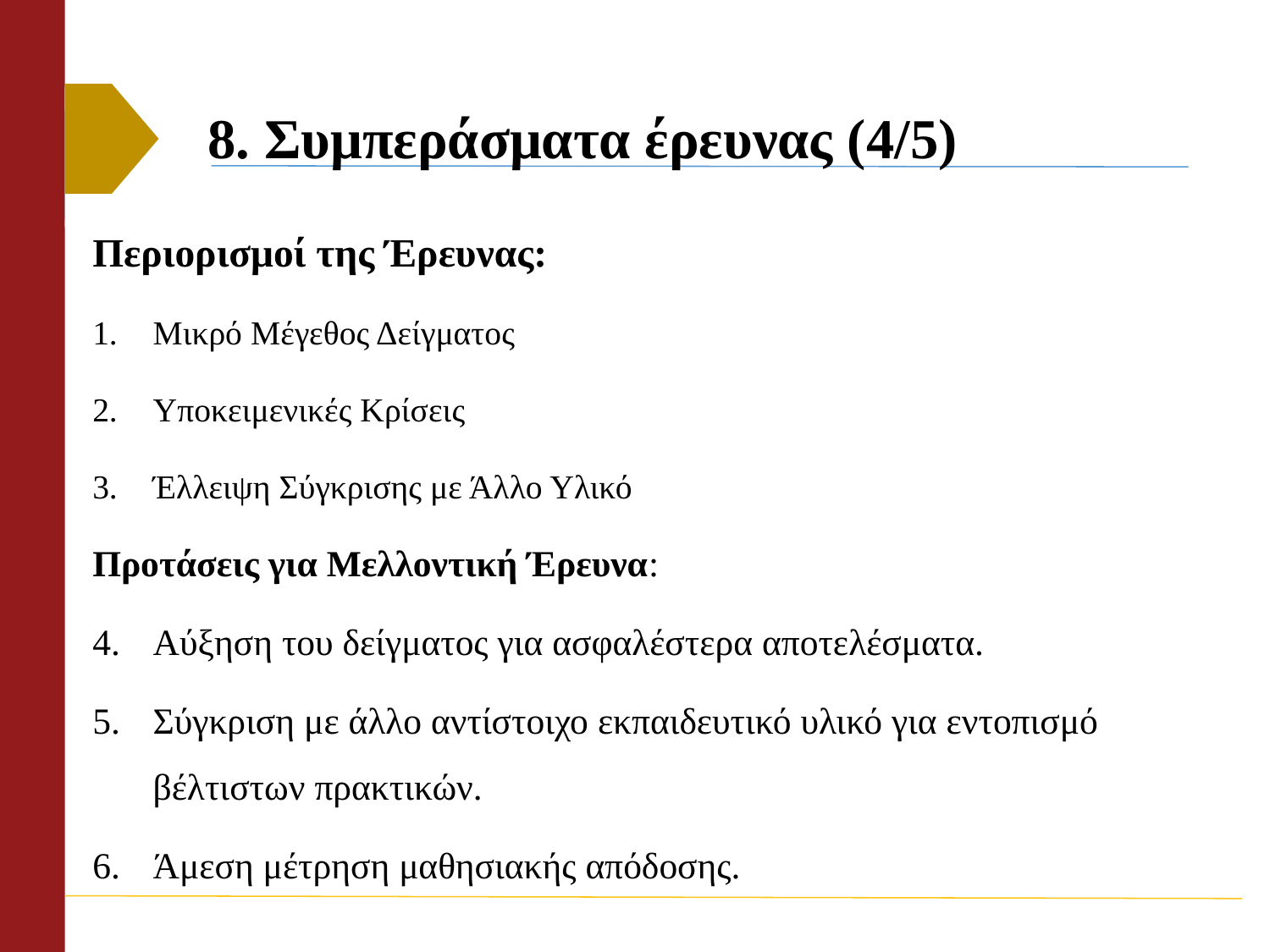

# 8. Συμπεράσματα έρευνας (4/5)
Περιορισμοί της Έρευνας:
Μικρό Μέγεθος Δείγματος
Υποκειμενικές Κρίσεις
Έλλειψη Σύγκρισης με Άλλο Υλικό
Προτάσεις για Μελλοντική Έρευνα:
Αύξηση του δείγματος για ασφαλέστερα αποτελέσματα.
Σύγκριση με άλλο αντίστοιχο εκπαιδευτικό υλικό για εντοπισμό βέλτιστων πρακτικών.
Άμεση μέτρηση μαθησιακής απόδοσης.